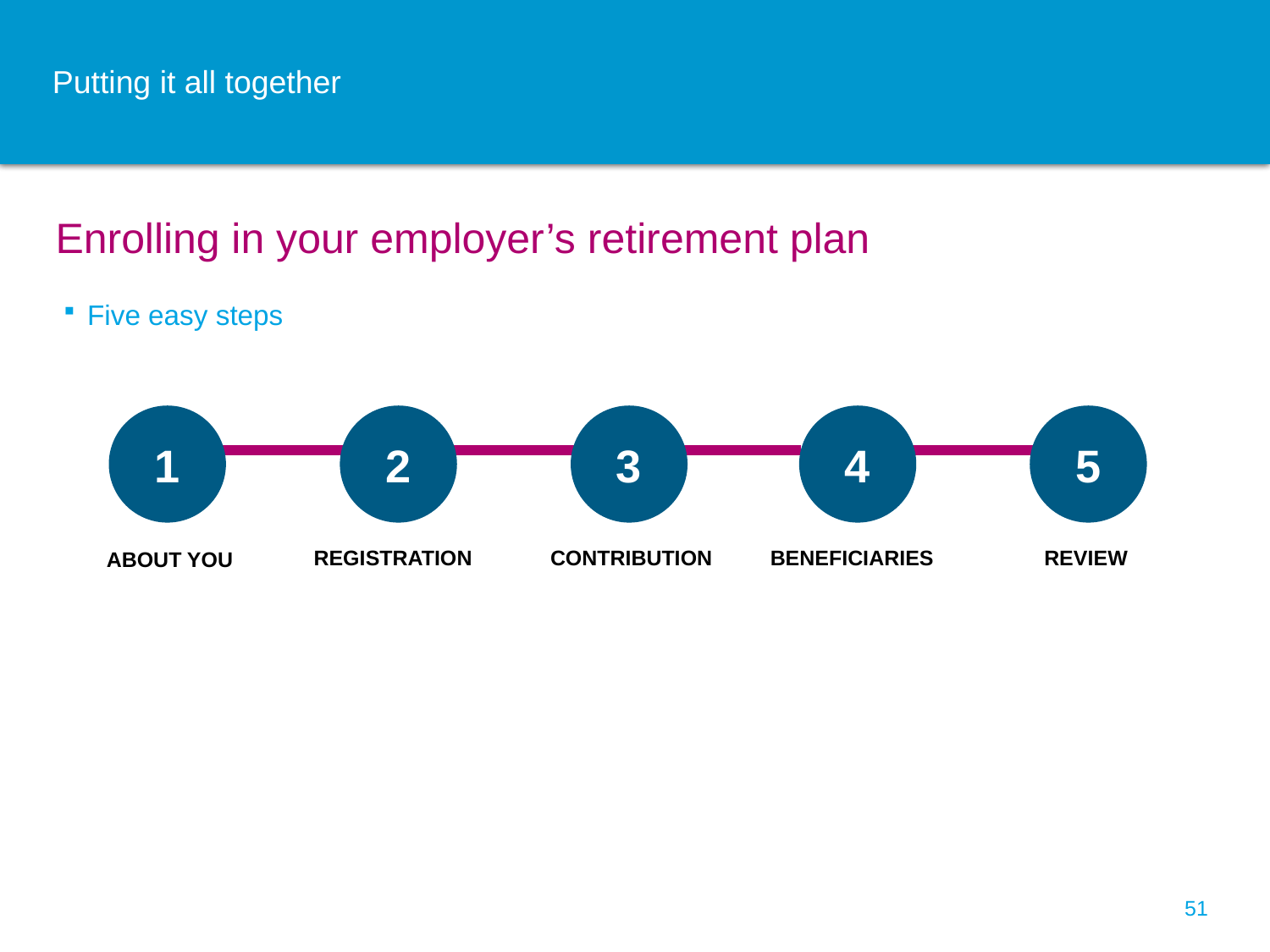

# Putting it all together
Enrolling in your employer’s retirement plan
Five easy steps
2
REGISTRATION
3
CONTRIBUTION
4
BENEFICIARIES
5
REVIEW
1
ABOUT YOU
51